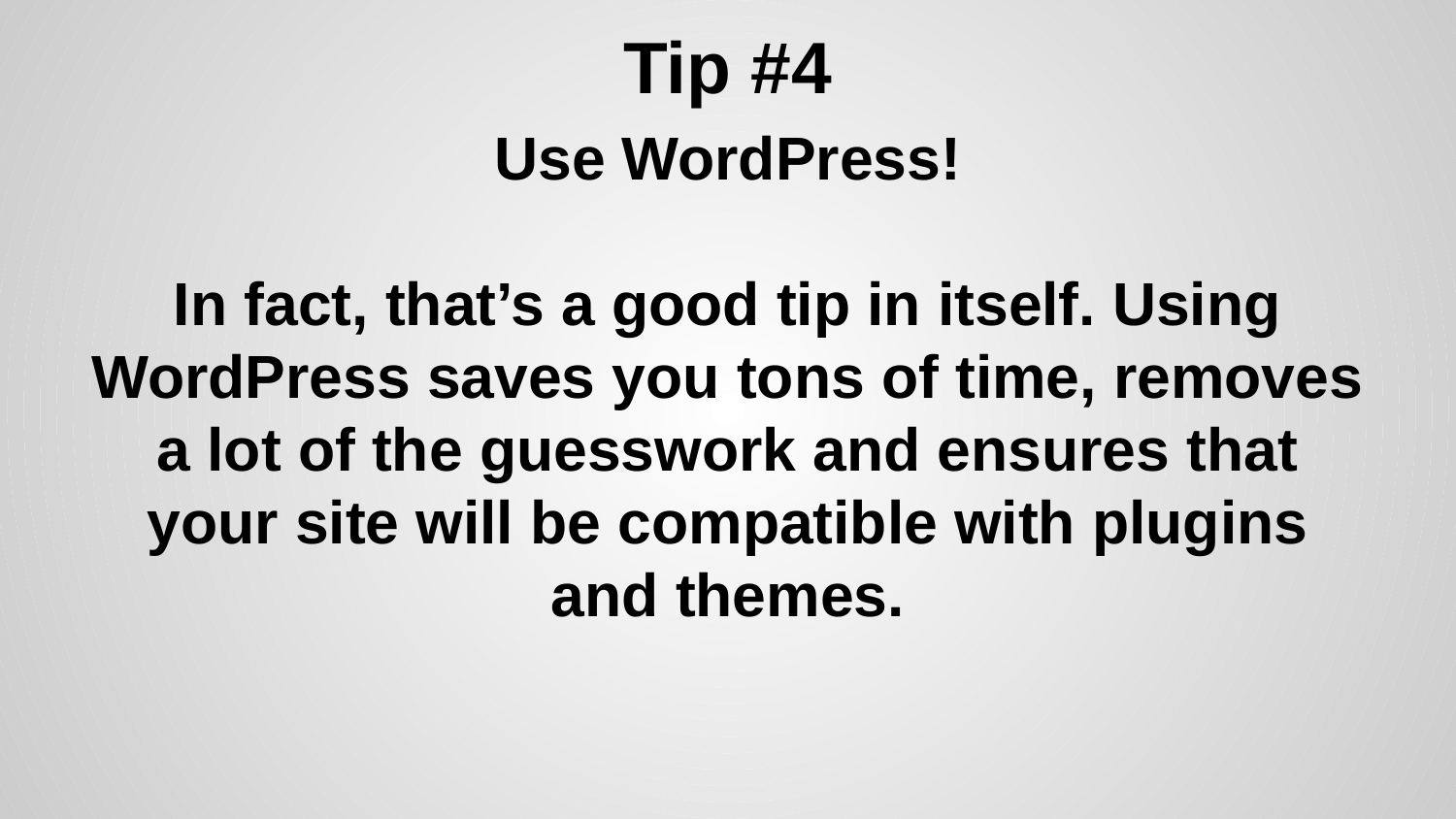

# Tip #4

Use WordPress!

In fact, that’s a good tip in itself. Using WordPress saves you tons of time, removes a lot of the guesswork and ensures that your site will be compatible with plugins and themes.